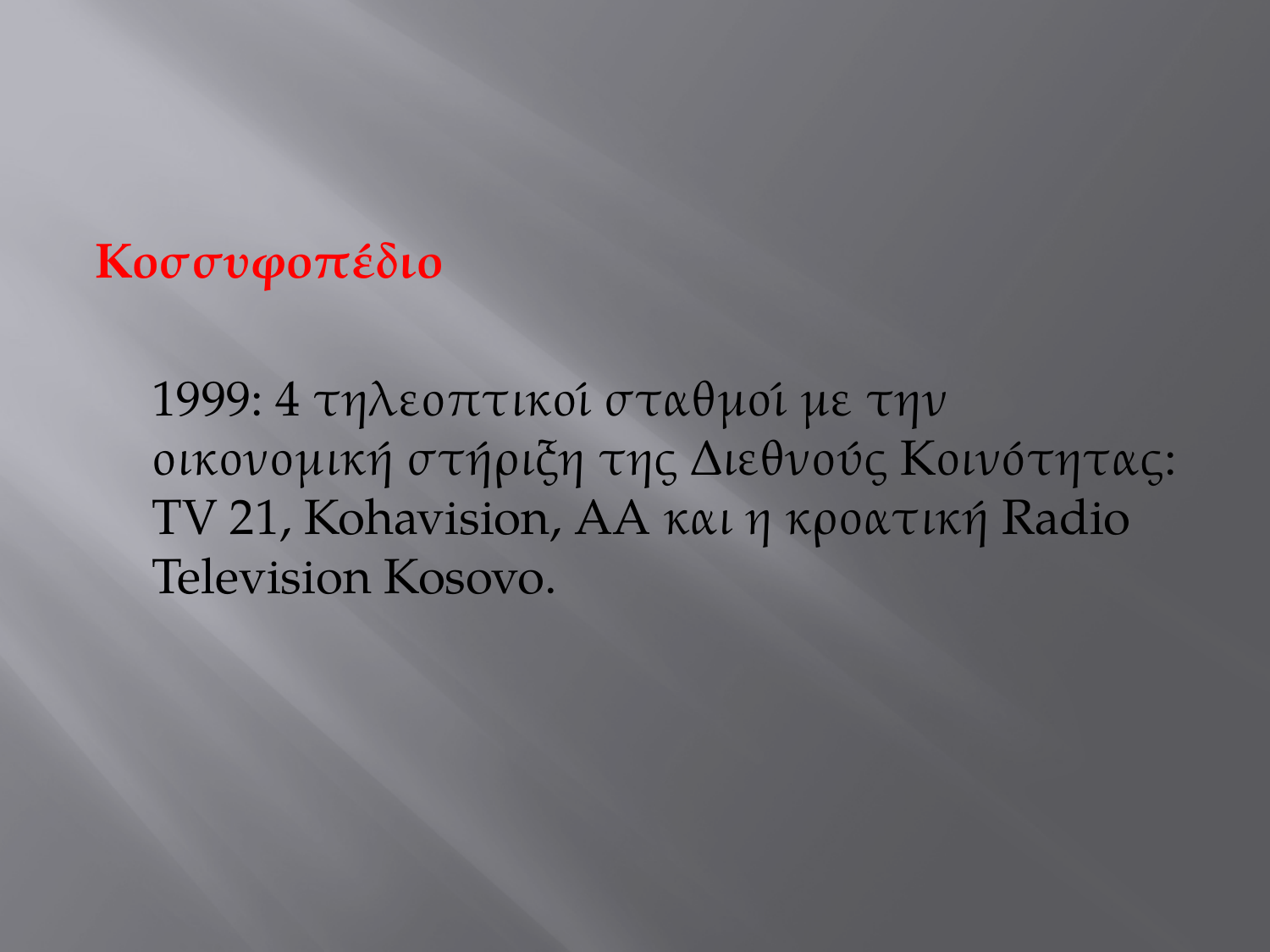

#
Κοσσυφοπέδιο

	1999: 4 τηλεοπτικοί σταθμοί με την οικονομική στήριξη της Διεθνούς Κοινότητας: TV 21, Kohavision, AA και η κροατική Radio Television Kosovo.